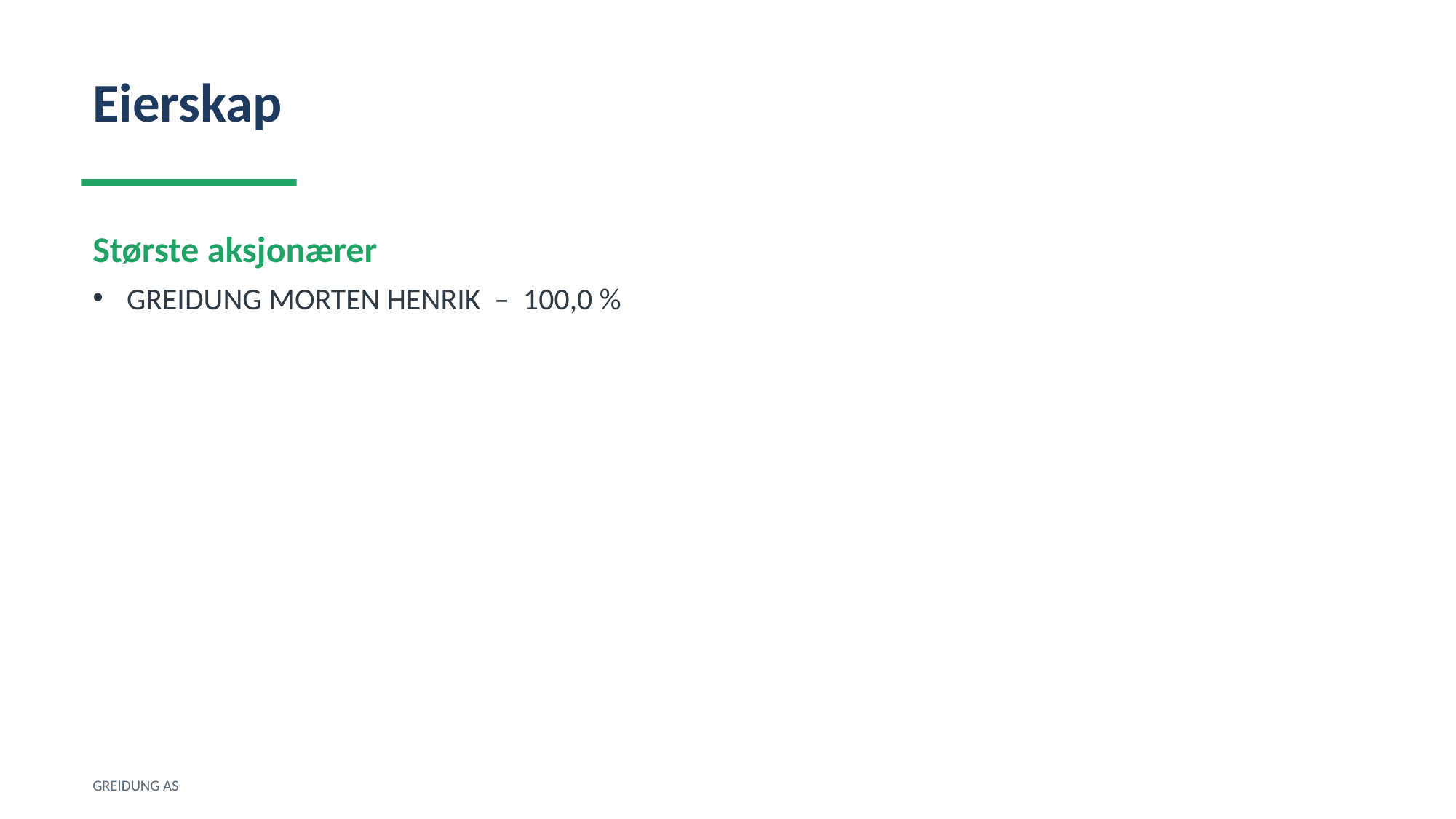

Eierskap

Største aksjonærer
GREIDUNG MORTEN HENRIK  –  100,0 %
GREIDUNG AS